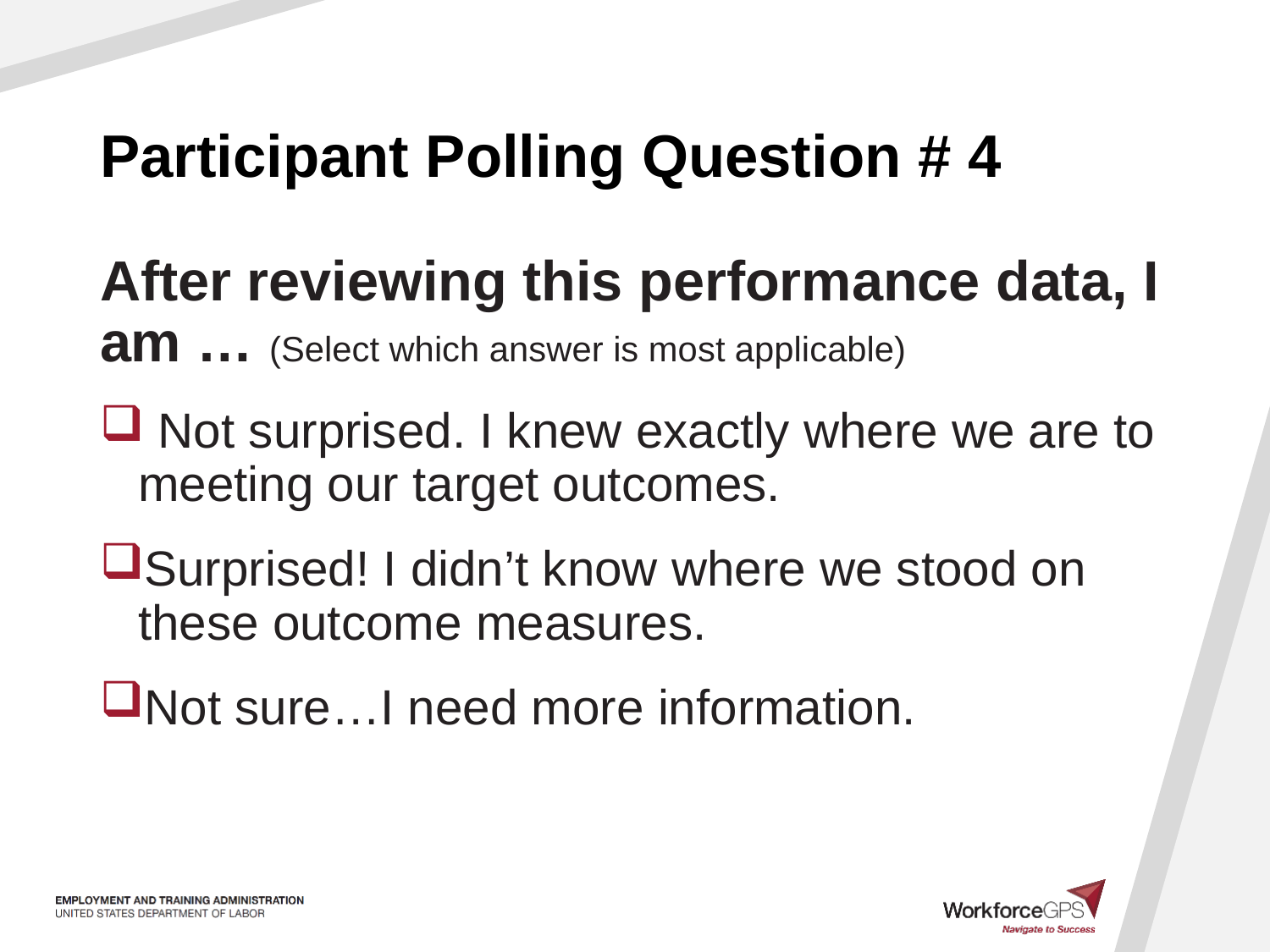

# Participant Polling Question # 4
After reviewing this performance data, I am … (Select which answer is most applicable)
 Not surprised. I knew exactly where we are to meeting our target outcomes.
Surprised! I didn’t know where we stood on these outcome measures.
Not sure…I need more information.